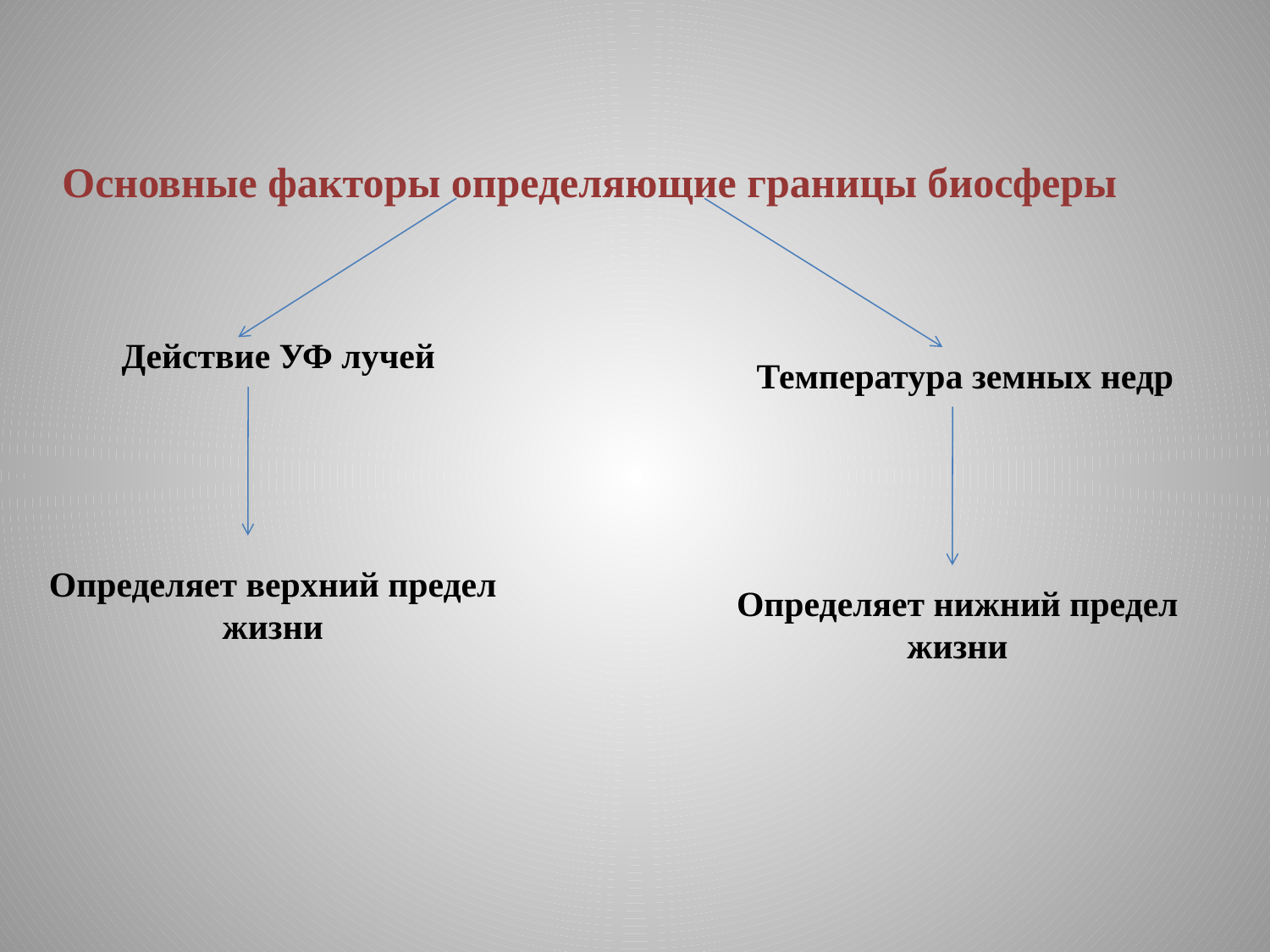

Основные факторы определяющие границы биосферы
Действие УФ лучей
Температура земных недр
Определяет верхний предел жизни
Определяет нижний предел жизни